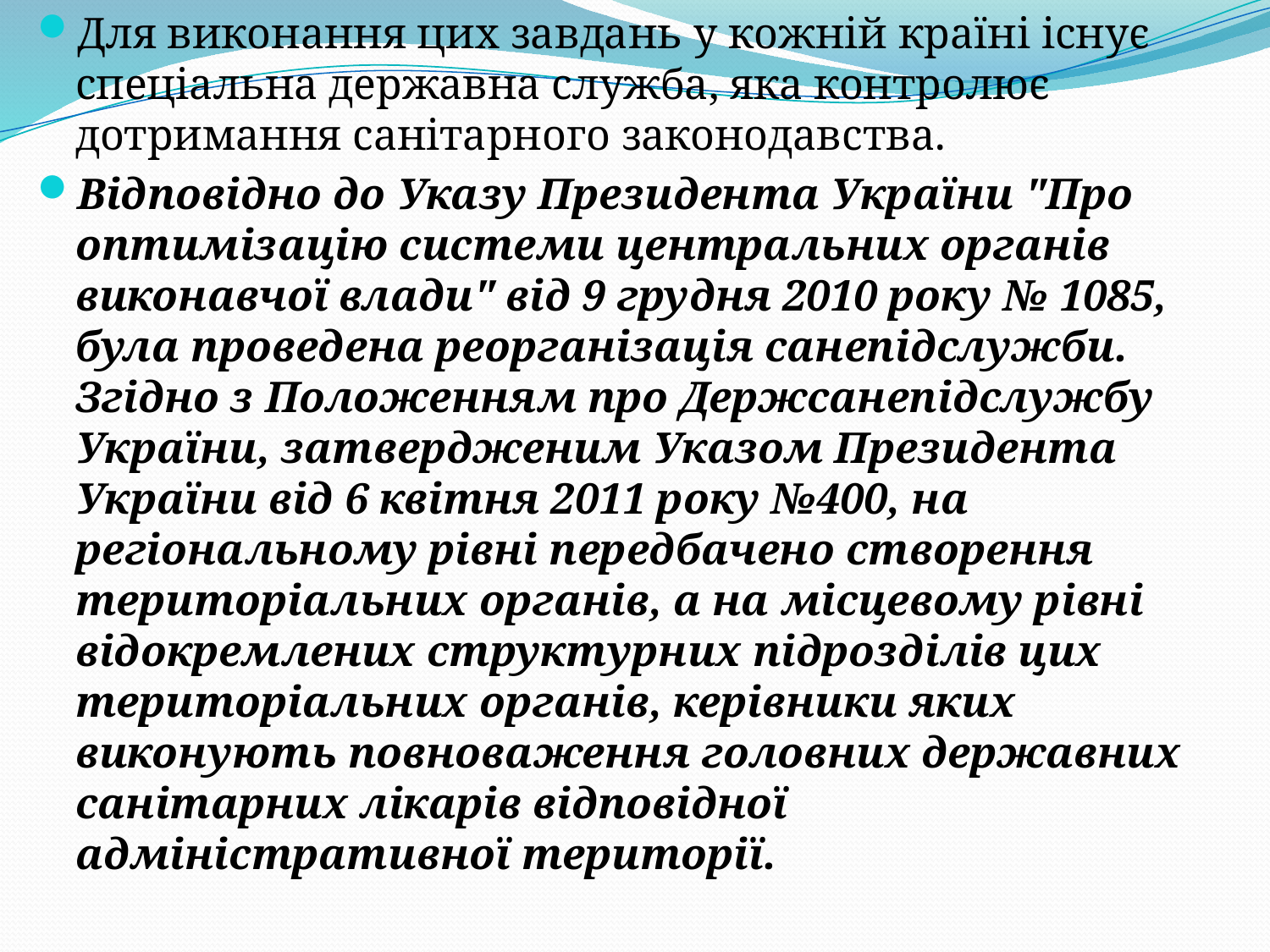

Для виконання цих завдань у кожній країні існує спеціальна державна служба, яка контролює дотримання санітарного законодавства.
Відповідно до Указу Президента України "Про оптимізацію системи центральних органів виконавчої влади" від 9 грудня 2010 року № 1085, була проведена реорганізація санепідслужби. Згідно з Положенням про Держсанепідслужбу України, затвердженим Указом Президента України від 6 квітня 2011 року №400, на регіональному рівні передбачено створення територіальних органів, а на місцевому рівні відокремлених структурних підрозділів цих територіальних органів, керівники яких виконують повноваження головних державних санітарних лікарів відповідної адміністративної території.